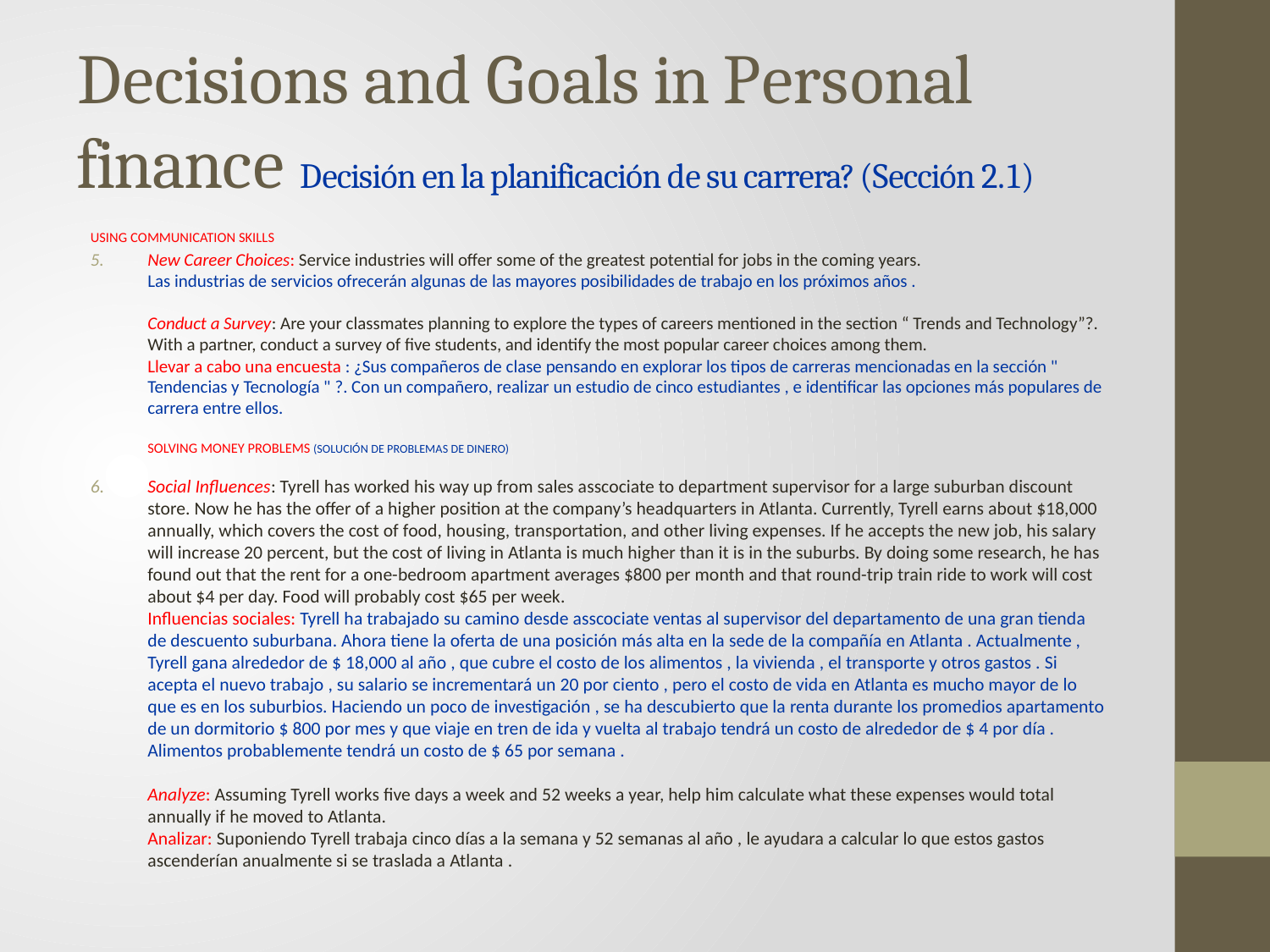

# Decisions and Goals in Personal finance Decisión en la planificación de su carrera? (Sección 2.1)
USING COMMUNICATION SKILLS
New Career Choices: Service industries will offer some of the greatest potential for jobs in the coming years.
Las industrias de servicios ofrecerán algunas de las mayores posibilidades de trabajo en los próximos años .
Conduct a Survey: Are your classmates planning to explore the types of careers mentioned in the section “ Trends and Technology”?. With a partner, conduct a survey of five students, and identify the most popular career choices among them.
Llevar a cabo una encuesta : ¿Sus compañeros de clase pensando en explorar los tipos de carreras mencionadas en la sección " Tendencias y Tecnología " ?. Con un compañero, realizar un estudio de cinco estudiantes , e identificar las opciones más populares de carrera entre ellos.
SOLVING MONEY PROBLEMS (SOLUCIÓN DE PROBLEMAS DE DINERO)
Social Influences: Tyrell has worked his way up from sales asscociate to department supervisor for a large suburban discount store. Now he has the offer of a higher position at the company’s headquarters in Atlanta. Currently, Tyrell earns about $18,000 annually, which covers the cost of food, housing, transportation, and other living expenses. If he accepts the new job, his salary will increase 20 percent, but the cost of living in Atlanta is much higher than it is in the suburbs. By doing some research, he has found out that the rent for a one-bedroom apartment averages $800 per month and that round-trip train ride to work will cost about $4 per day. Food will probably cost $65 per week.
Influencias sociales: Tyrell ha trabajado su camino desde asscociate ventas al supervisor del departamento de una gran tienda de descuento suburbana. Ahora tiene la oferta de una posición más alta en la sede de la compañía en Atlanta . Actualmente , Tyrell gana alrededor de $ 18,000 al año , que cubre el costo de los alimentos , la vivienda , el transporte y otros gastos . Si acepta el nuevo trabajo , su salario se incrementará un 20 por ciento , pero el costo de vida en Atlanta es mucho mayor de lo que es en los suburbios. Haciendo un poco de investigación , se ha descubierto que la renta durante los promedios apartamento de un dormitorio $ 800 por mes y que viaje en tren de ida y vuelta al trabajo tendrá un costo de alrededor de $ 4 por día . Alimentos probablemente tendrá un costo de $ 65 por semana .
Analyze: Assuming Tyrell works five days a week and 52 weeks a year, help him calculate what these expenses would total annually if he moved to Atlanta.
Analizar: Suponiendo Tyrell trabaja cinco días a la semana y 52 semanas al año , le ayudara a calcular lo que estos gastos ascenderían anualmente si se traslada a Atlanta .